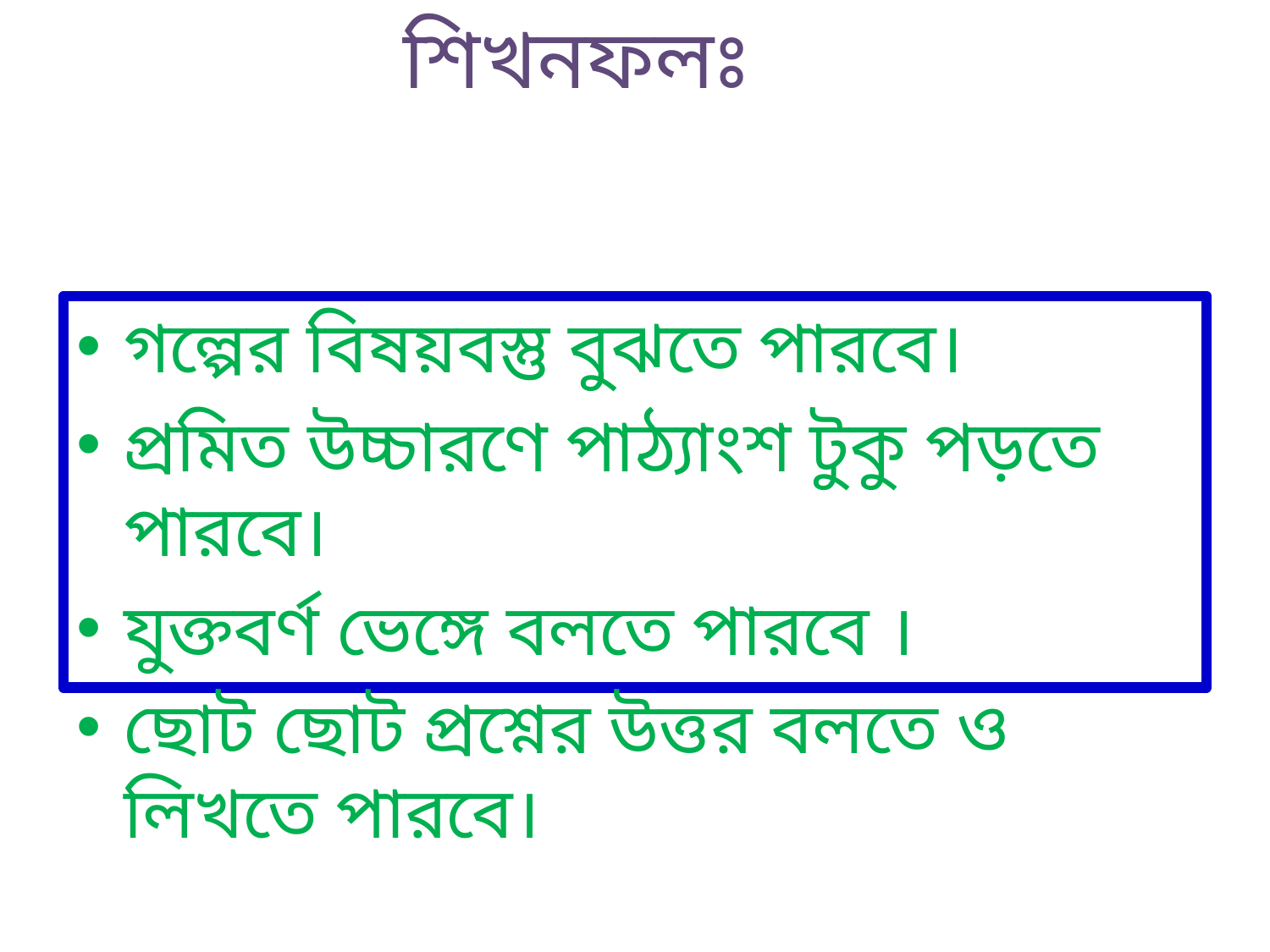

# শিখনফলঃ
গল্পের বিষয়বস্তু বুঝতে পারবে।
প্রমিত উচ্চারণে পাঠ্যাংশ টুকু পড়তে পারবে।
যুক্তবর্ণ ভেঙ্গে বলতে পারবে ।
ছোট ছোট প্রশ্নের উত্তর বলতে ও লিখতে পারবে।